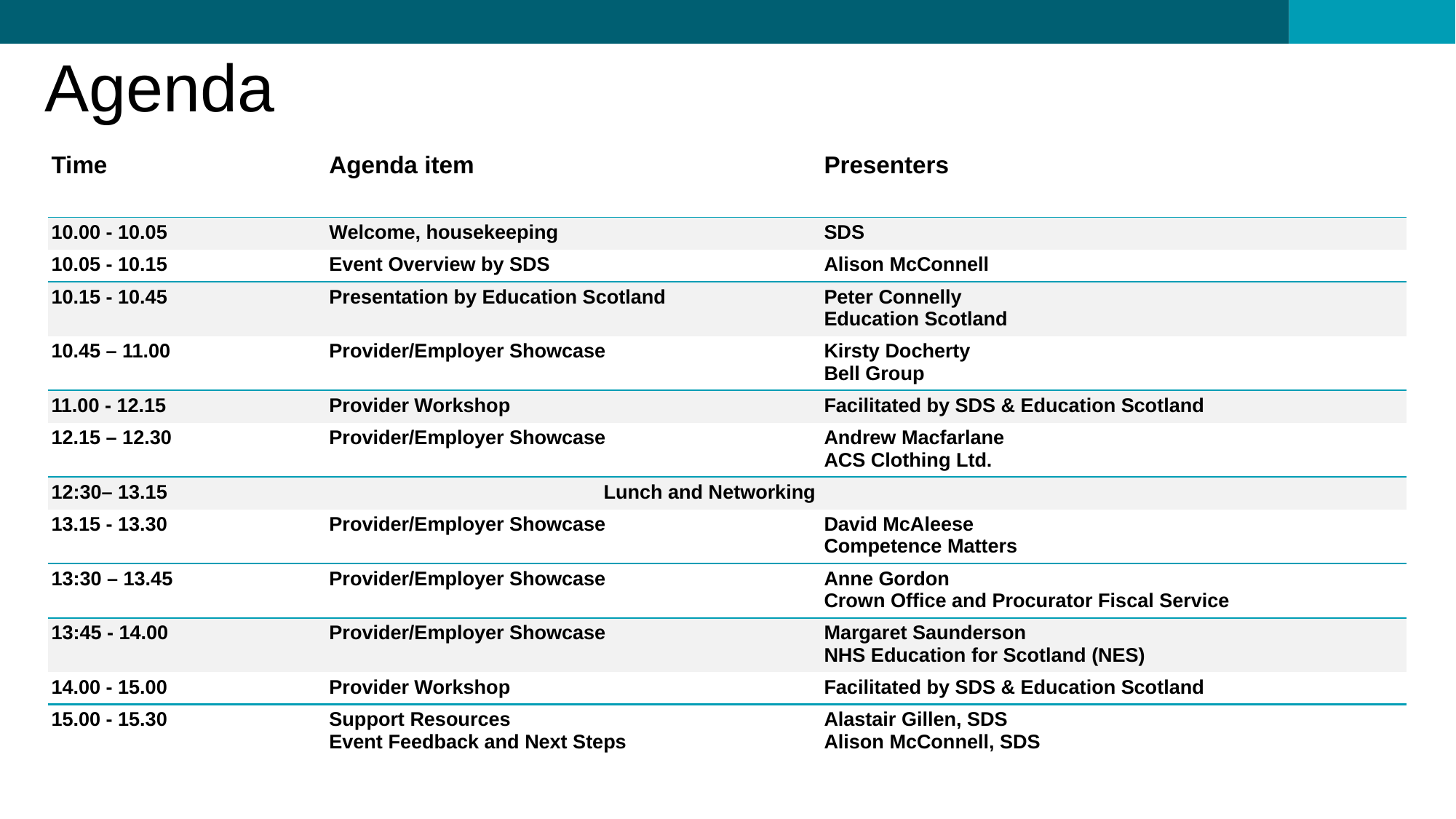

Agenda
| Time | Agenda item | Presenters |
| --- | --- | --- |
|  |  |  |
| 10.00 - 10.05 | Welcome, housekeeping | SDS |
| 10.05 - 10.15 | Event Overview by SDS | Alison McConnell |
| 10.15 - 10.45 | Presentation by Education Scotland | Peter Connelly Education Scotland |
| 10.45 – 11.00 | Provider/Employer Showcase | Kirsty Docherty Bell Group |
| 11.00 - 12.15 | Provider Workshop | Facilitated by SDS & Education Scotland |
| 12.15 – 12.30 | Provider/Employer Showcase | Andrew Macfarlane ACS Clothing Ltd. |
| 12:30– 13.15 Lunch and Networking |  |  |
| 13.15 - 13.30 | Provider/Employer Showcase | David McAleese Competence Matters |
| 13:30 – 13.45 | Provider/Employer Showcase | Anne Gordon Crown Office and Procurator Fiscal Service |
| 13:45 - 14.00 | Provider/Employer Showcase | Margaret Saunderson NHS Education for Scotland (NES) |
| 14.00 - 15.00 | Provider Workshop | Facilitated by SDS & Education Scotland |
| 15.00 - 15.30 | Support Resources Event Feedback and Next Steps | Alastair Gillen, SDS Alison McConnell, SDS |